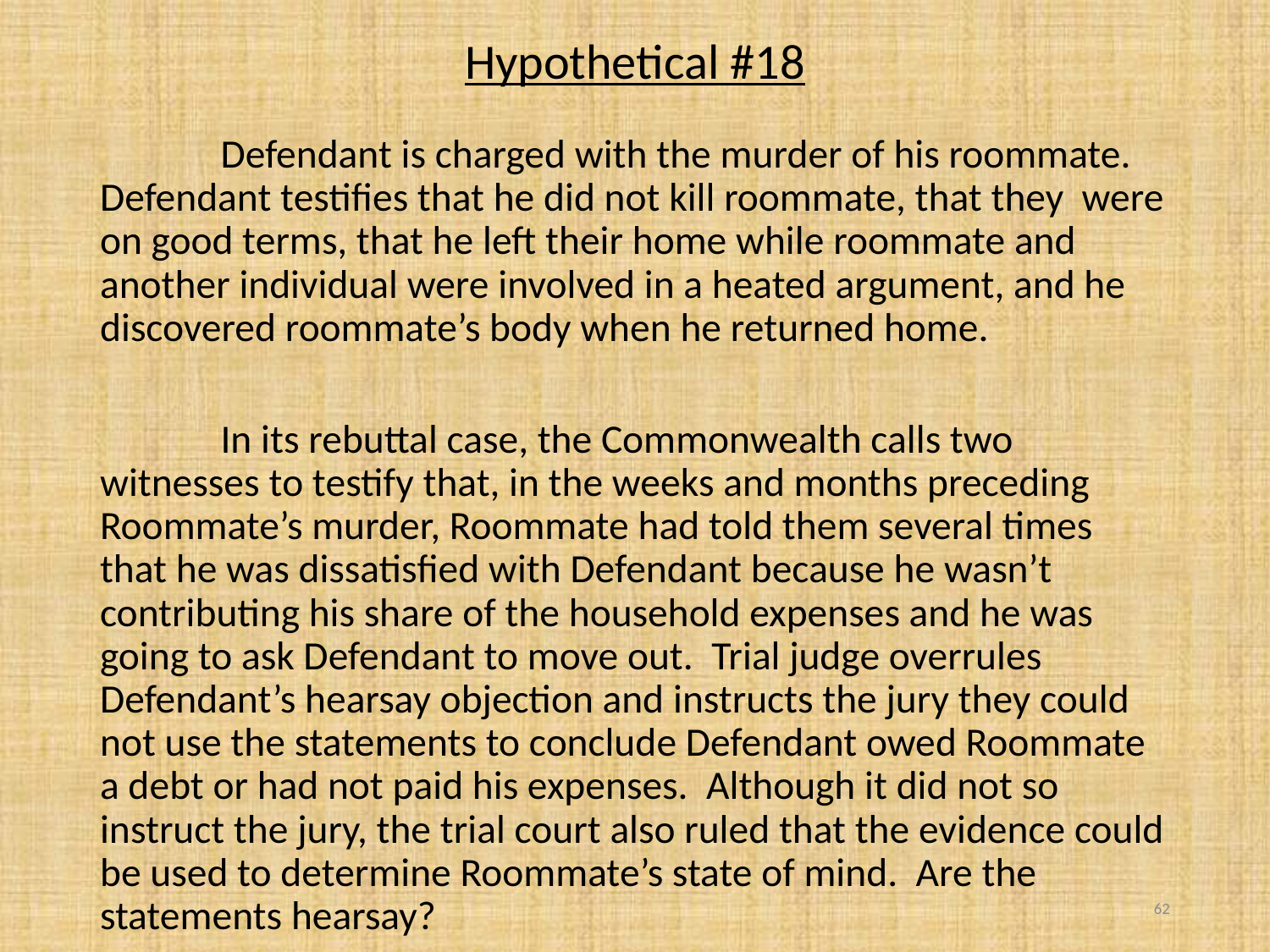

# Hypothetical #18
	Defendant is charged with the murder of his roommate. Defendant testifies that he did not kill roommate, that they  were on good terms, that he left their home while roommate and another individual were involved in a heated argument, and he discovered roommate’s body when he returned home.

	In its rebuttal case, the Commonwealth calls two witnesses to testify that, in the weeks and months preceding Roommate’s murder, Roommate had told them several times that he was dissatisfied with Defendant because he wasn’t contributing his share of the household expenses and he was going to ask Defendant to move out.  Trial judge overrules Defendant’s hearsay objection and instructs the jury they could not use the statements to conclude Defendant owed Roommate a debt or had not paid his expenses.  Although it did not so instruct the jury, the trial court also ruled that the evidence could be used to determine Roommate’s state of mind.  Are the statements hearsay?
62